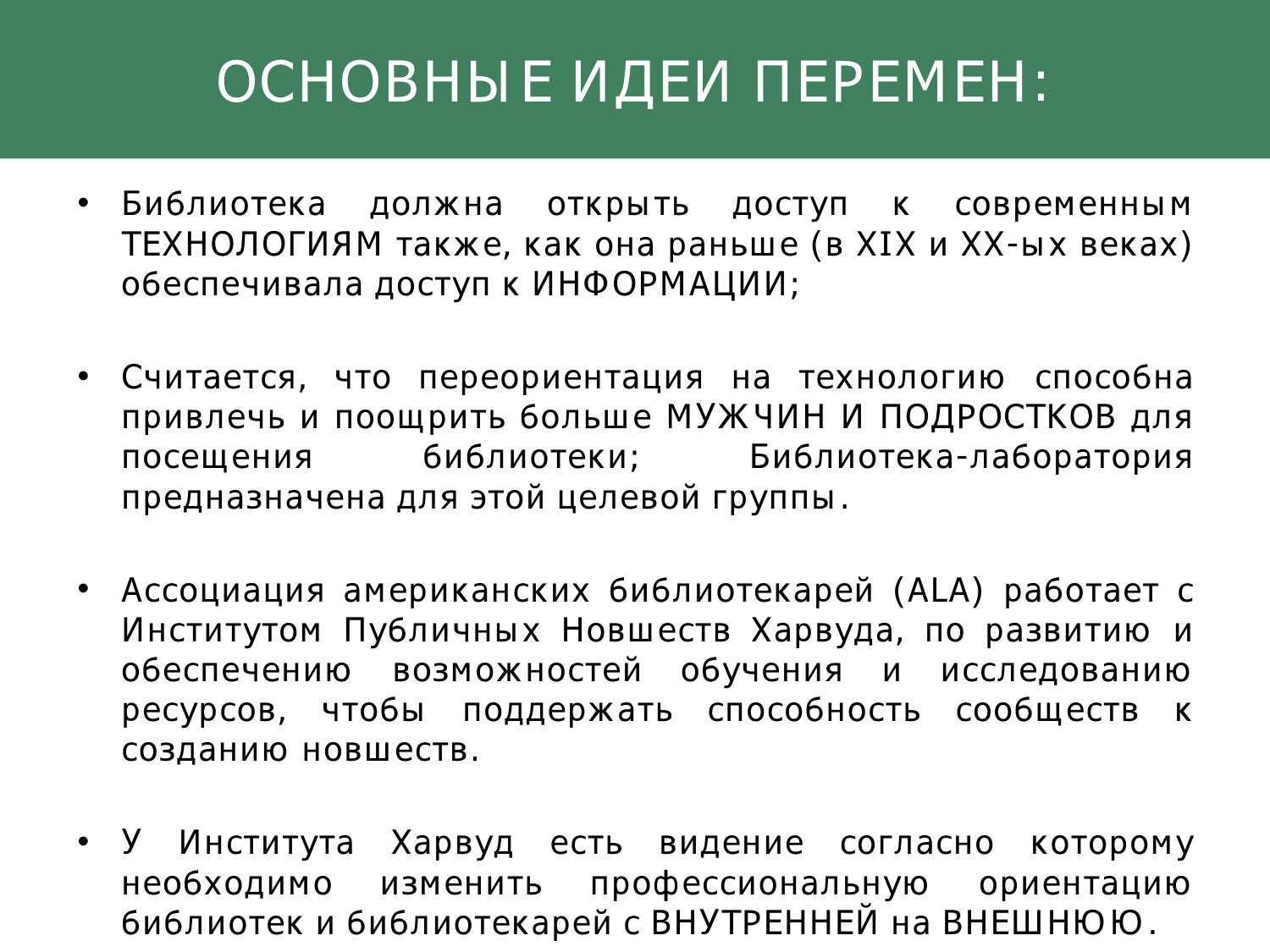

# ОСНОВНЫЕ ИДЕИ ПЕРЕМЕН:
Библиотека должна открыть доступ к современным ТЕХНОЛОГИЯМ также, как она раньше (в XIX и XX-ых веках) обеспечивала доступ к ИНФОРМАЦИИ;

Считается, что переориентация на технологию способна привлечь и поощрить больше МУЖЧИН И ПОДРОСТКОВ для посещения библиотеки; Библиотека-лаборатория предназначена для этой целевой группы.

Ассоциация американских библиотекарей (ALA) работает с Институтом Публичных Новшеств Харвуда, по развитию и обеспечению возможностей обучения и исследованию ресурсов, чтобы поддержать способность сообществ к созданию новшеств.

У Института Харвуд есть видение согласно которому необходимо изменить профессиональную ориентацию библиотек и библиотекарей с ВНУТРЕННЕЙ на ВНЕШНЮЮ.